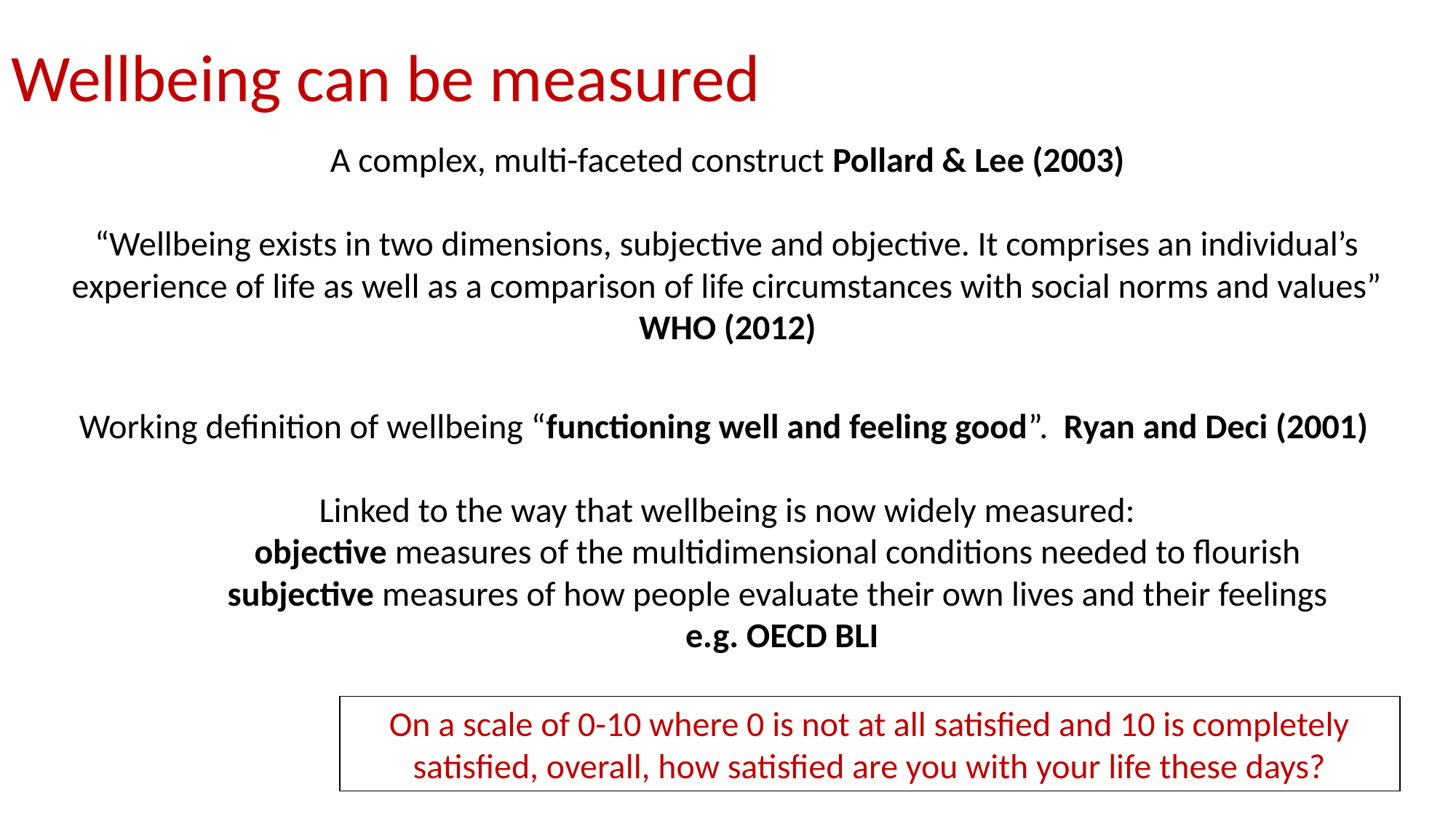

Wellbeing can be measured
A complex, multi-faceted construct Pollard & Lee (2003)

“Wellbeing exists in two dimensions, subjective and objective. It comprises an individual’s experience of life as well as a comparison of life circumstances with social norms and values” WHO (2012)

Working definition of wellbeing “functioning well and feeling good”.  Ryan and Deci (2001)

Linked to the way that wellbeing is now widely measured:
objective measures of the multidimensional conditions needed to flourish
subjective measures of how people evaluate their own lives and their feelings
e.g. OECD BLI

On a scale of 0-10 where 0 is not at all satisfied and 10 is completely satisfied, overall, how satisfied are you with your life these days?